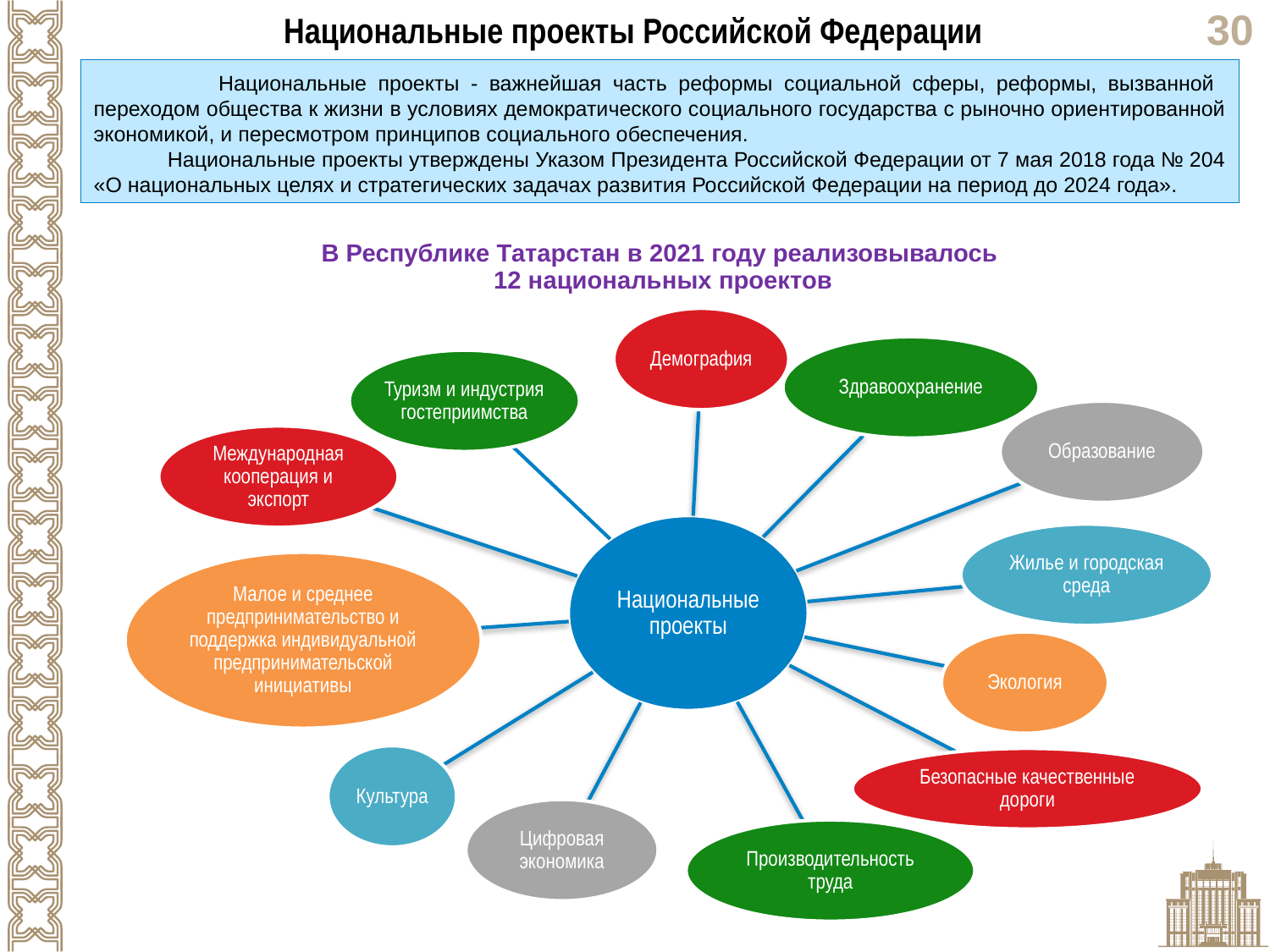

Национальные проекты Российской Федерации

          Национальные проекты - важнейшая часть реформы социальной сферы, реформы, вызванной  переходом общества к жизни в условиях демократического социального государства с рыночно ориентированной экономикой, и пересмотром принципов социального обеспечения.
            Национальные проекты утверждены Указом Президента Российской Федерации от 7 мая 2018 года № 204 «О национальных целях и стратегических задачах развития Российской Федерации на период до 2024 года».

В Республике Татарстан в 2021 году реализовывалось
12 национальных проектов
Национальные проекты

Демография

Здравоохранение

Образование

Жилье и городская среда

Экология

Безопасные качественные дороги

Производительность труда

Цифровая экономика

Культура

Малое и среднее предпринимательство и поддержка индивидуальной предпринимательской инициативы

Международная кооперация и экспорт

Туризм и индустрия гостеприимства